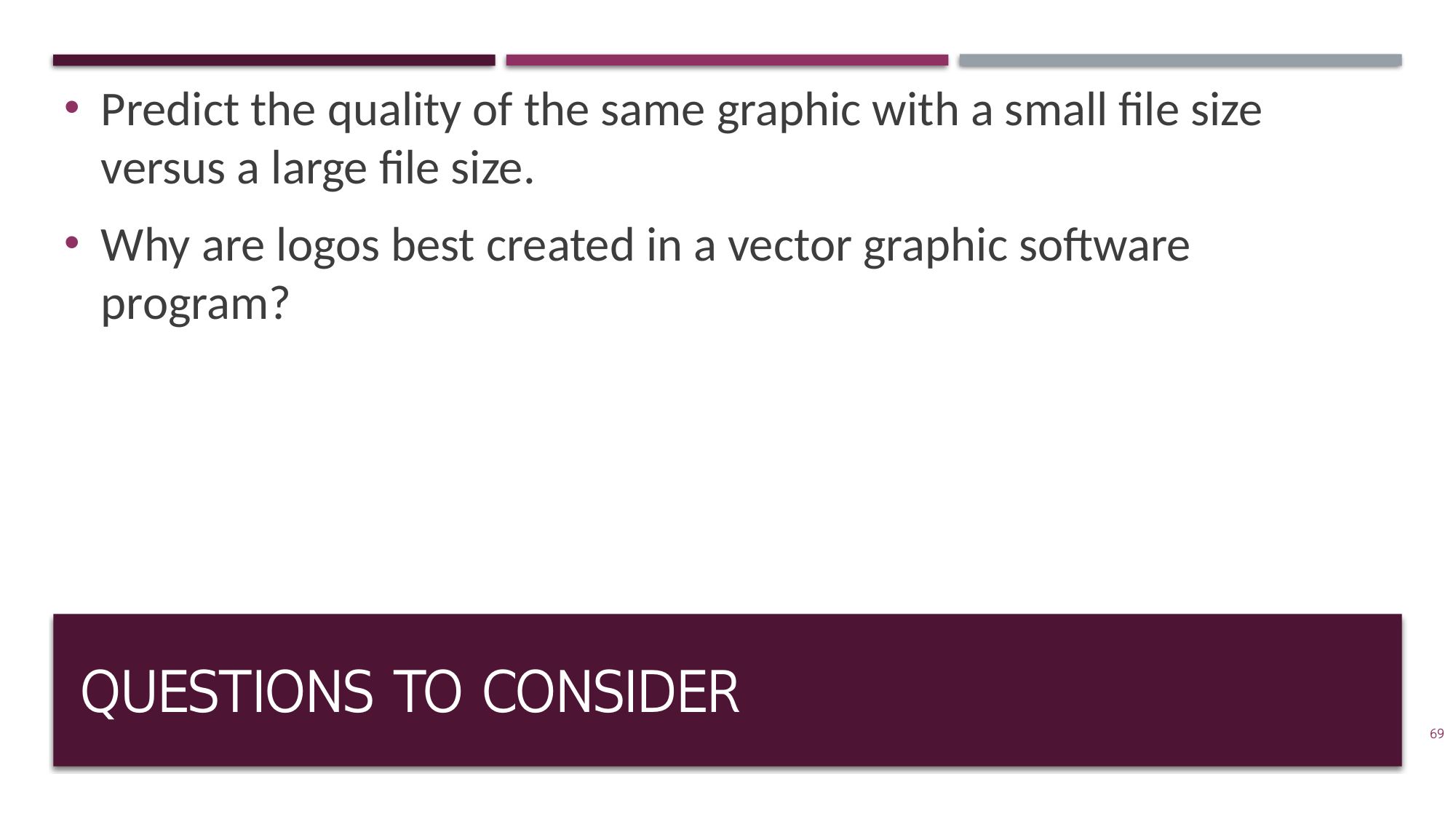

Predict the quality of the same graphic with a small file size versus a large file size.
Why are logos best created in a vector graphic software program?
# QUESTIONS TO CONSIDER
69